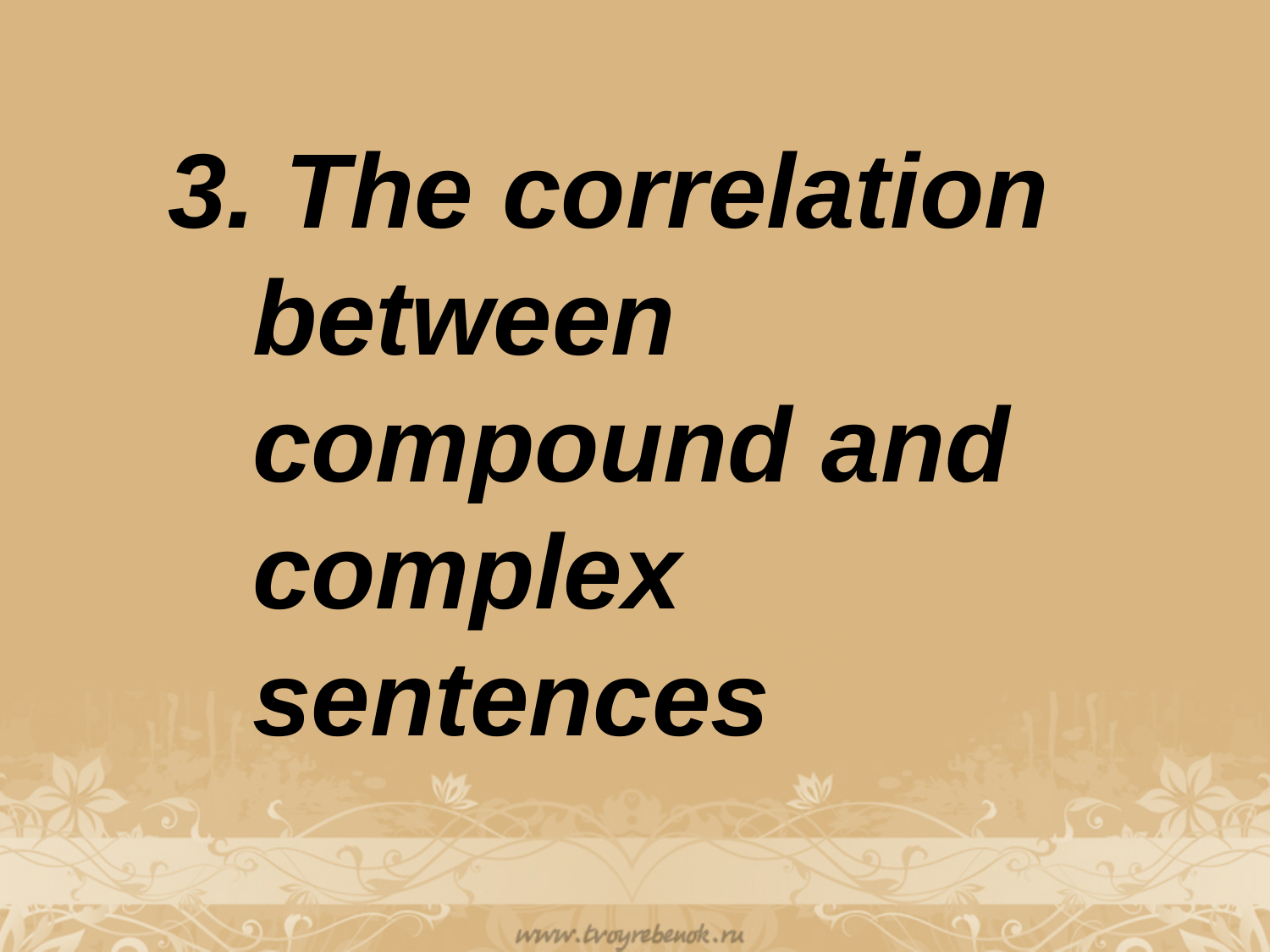

3. The correlation between compound and complex sentences